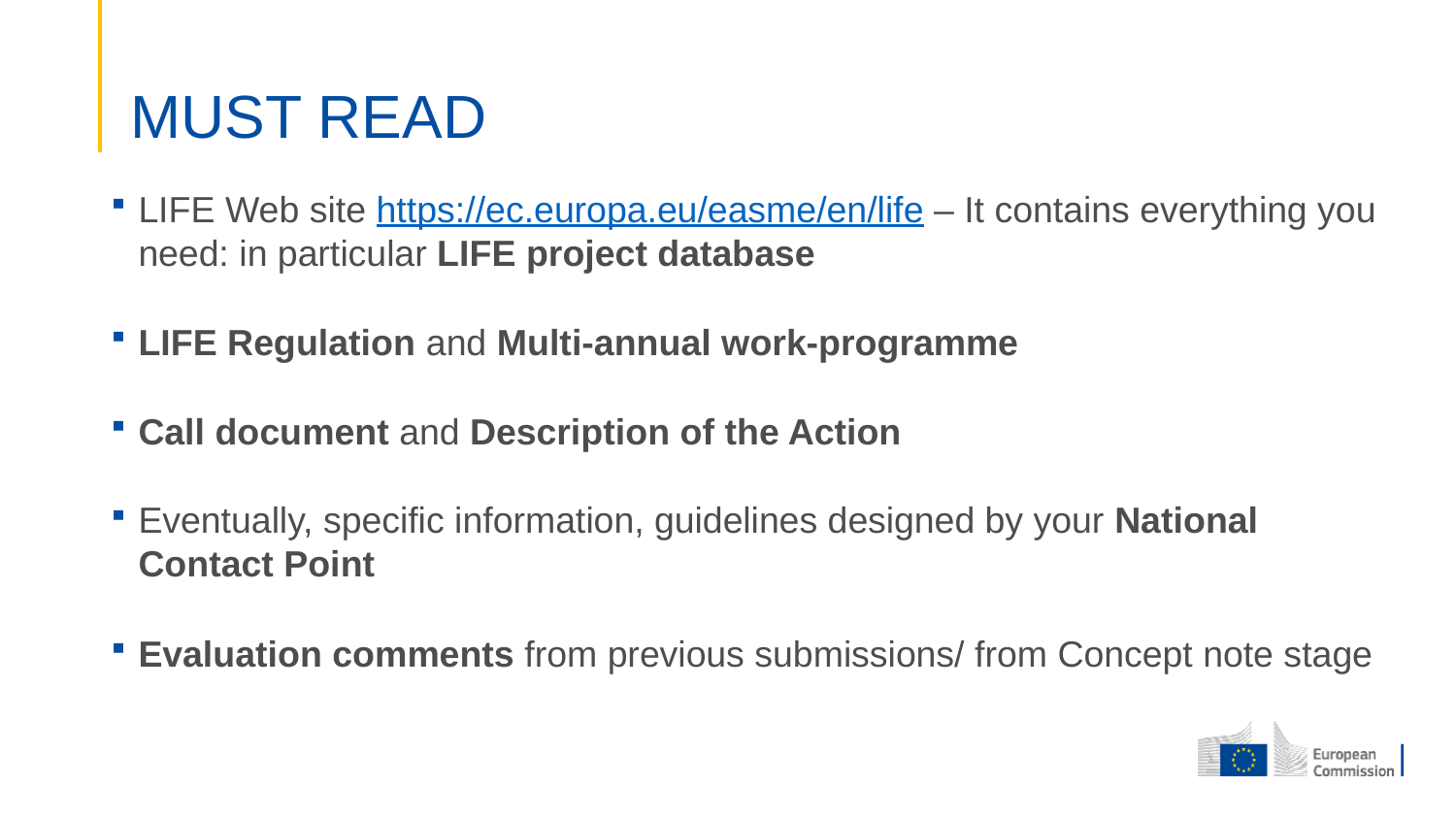

# MUST READ
LIFE Web site https://ec.europa.eu/easme/en/life – It contains everything you need: in particular LIFE project database
LIFE Regulation and Multi-annual work-programme
Call document and Description of the Action
Eventually, specific information, guidelines designed by your National Contact Point
Evaluation comments from previous submissions/ from Concept note stage